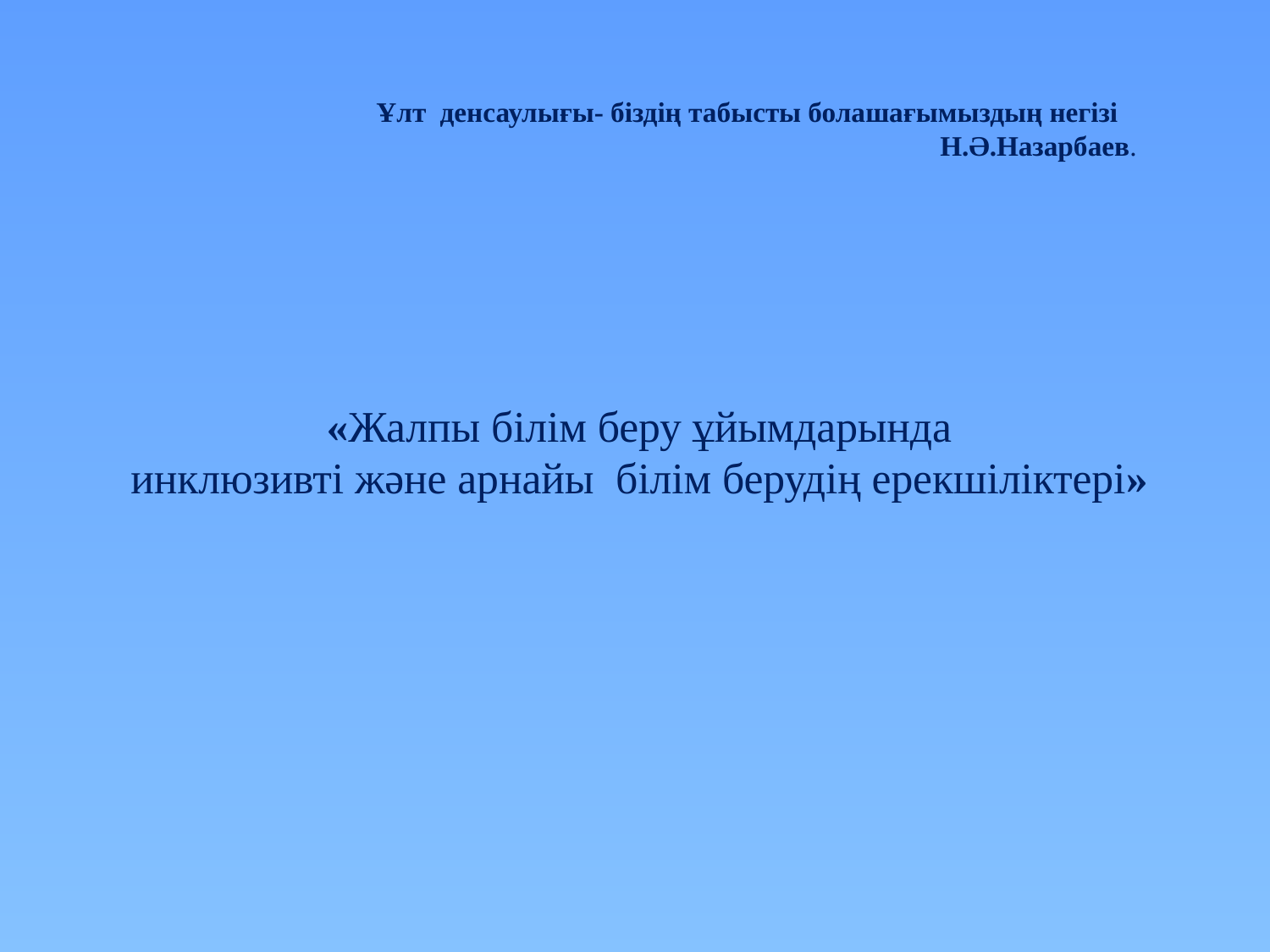

Ұлт  денсаулығы- біздің табысты болашағымыздың негізі
	            		                                    Н.Ә.Назарбаев.
«Жалпы білім беру ұйымдарында
инклюзивті және арнайы  білім берудің ерекшіліктері»